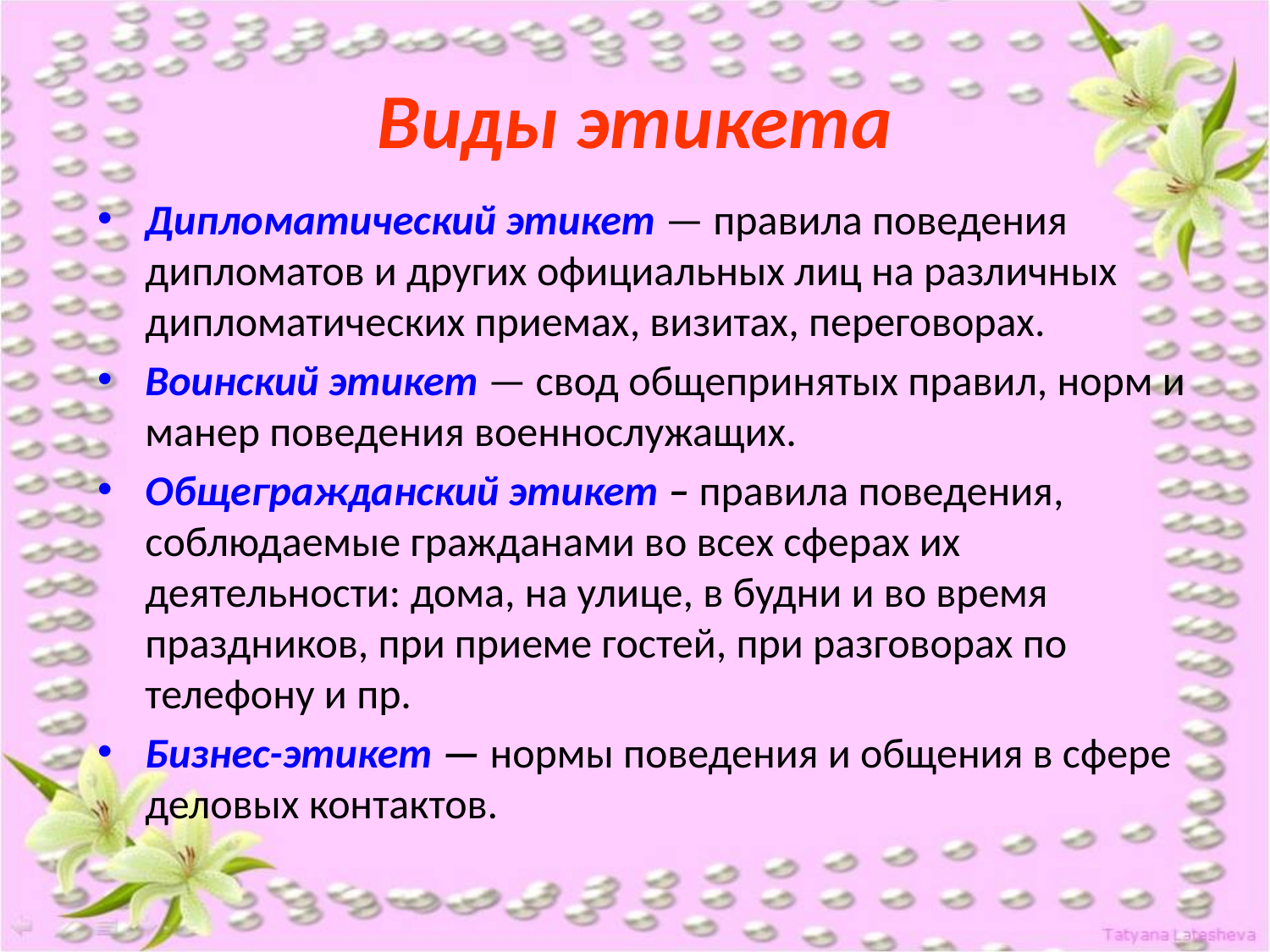

Виды этикета
Дипломатический этикет — правила поведения дипломатов и других официальных лиц на различных дипломатических приемах, визитах, переговорах.
Воинский этикет — свод общепринятых правил, норм и манер поведения военнослужащих.
Общегражданский этикет – правила поведения, соблюдаемые гражданами во всех сферах их деятельности: дома, на улице, в будни и во время праздников, при приеме гостей, при разговорах по телефону и пр.
Бизнес-этикет — нормы поведения и общения в сфере деловых контактов.